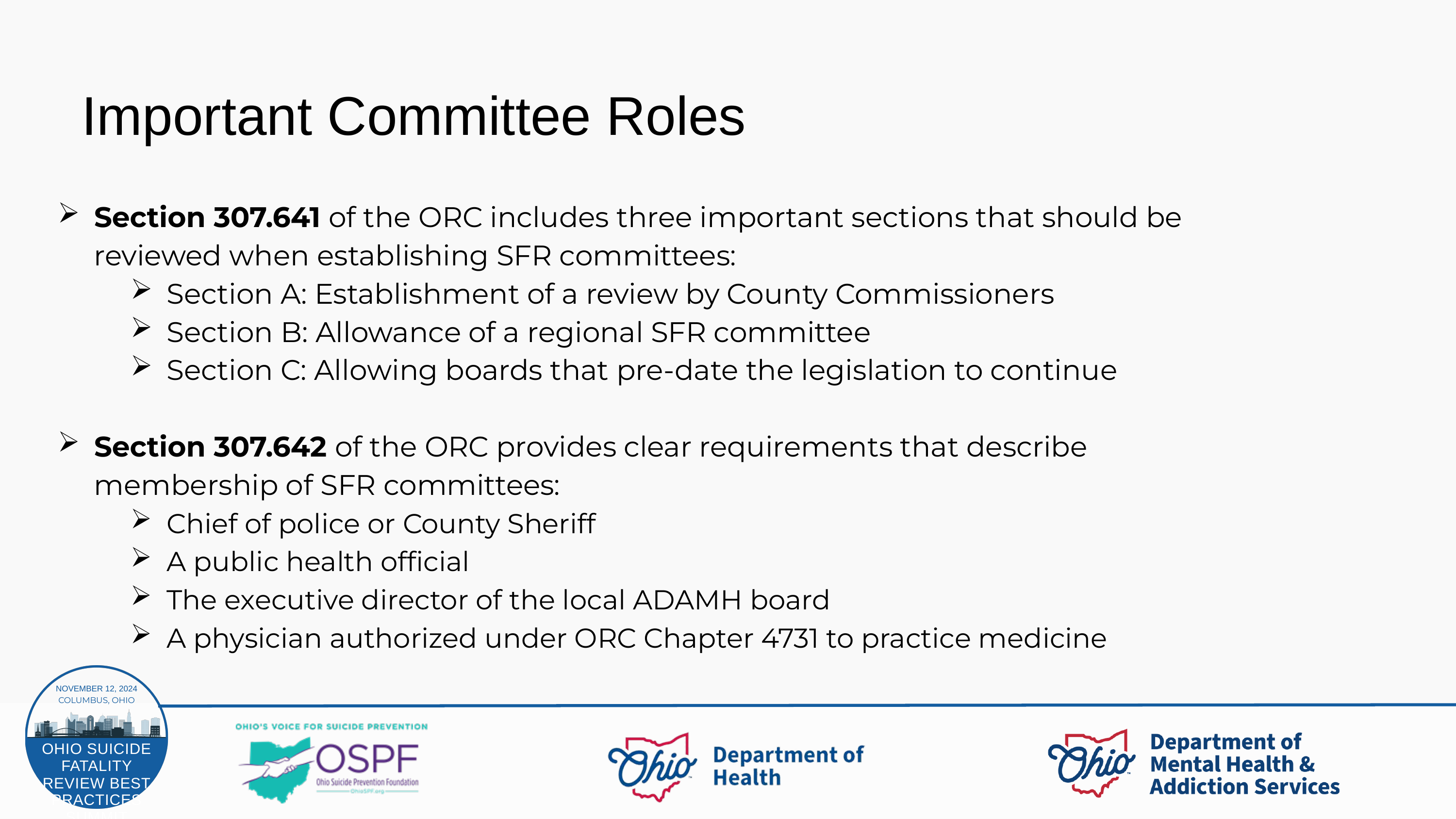

Important Committee Roles
Section 307.641 of the ORC includes three important sections that should be reviewed when establishing SFR committees:
Section A: Establishment of a review by County Commissioners
Section B: Allowance of a regional SFR committee
Section C: Allowing boards that pre-date the legislation to continue

Section 307.642 of the ORC provides clear requirements that describe membership of SFR committees:
Chief of police or County Sheriff
A public health official
The executive director of the local ADAMH board
A physician authorized under ORC Chapter 4731 to practice medicine

NOVEMBER 12, 2024
COLUMBUS, OHIO

OHIO SUICIDE FATALITY REVIEW BEST PRACTICES SUMMIT